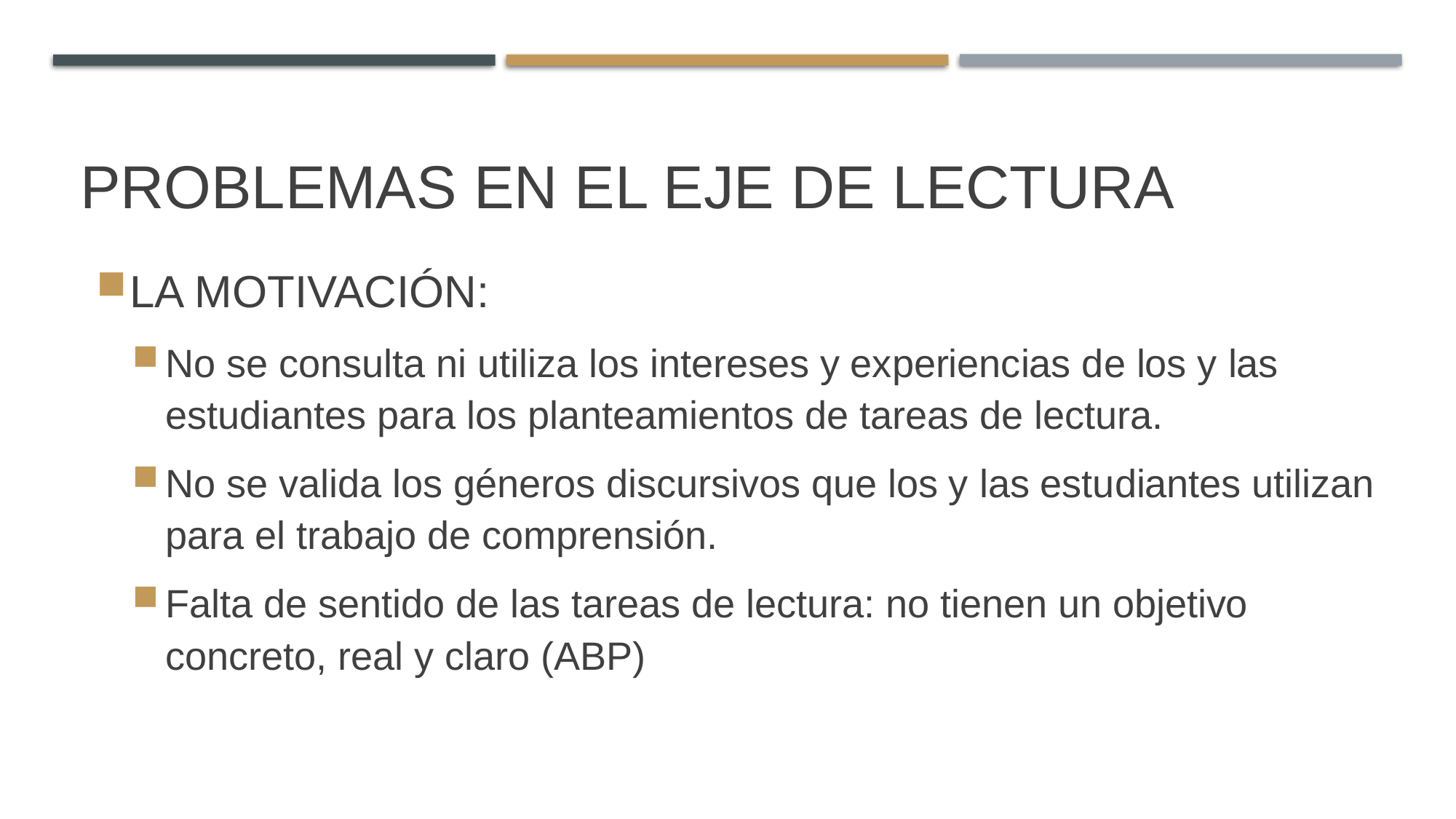

# pROBLEMAS EN EL EJE DE LECTURA
LA MOTIVACIÓN:
No se consulta ni utiliza los intereses y experiencias de los y las estudiantes para los planteamientos de tareas de lectura.
No se valida los géneros discursivos que los y las estudiantes utilizan para el trabajo de comprensión.
Falta de sentido de las tareas de lectura: no tienen un objetivo concreto, real y claro (ABP)